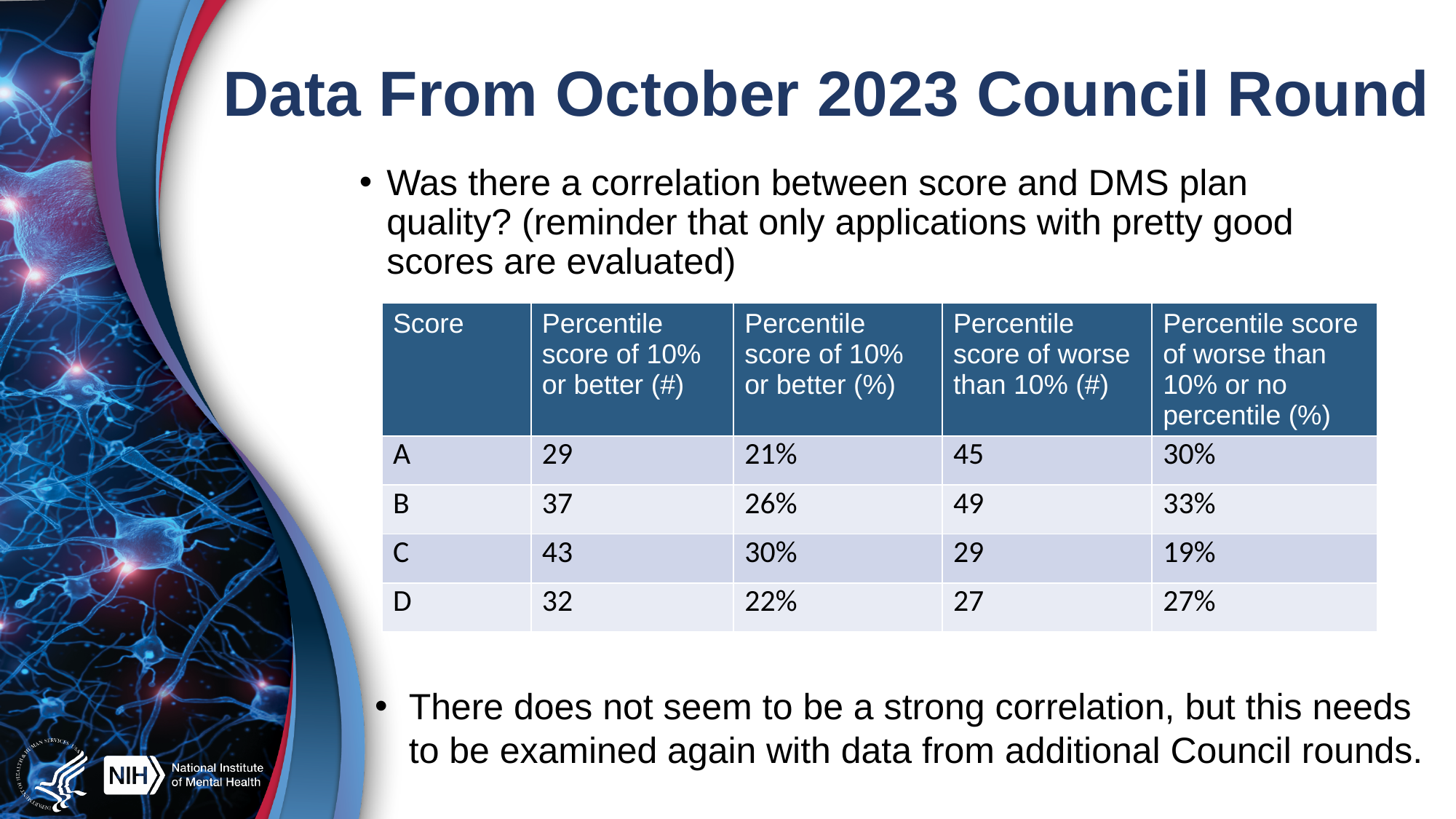

# Data From October 2023 Council Round
Was there a correlation between score and DMS plan quality? (reminder that only applications with pretty good scores are evaluated)

| Score | Percentile score of 10% or better (#) | Percentile score of 10% or better (%) | Percentile score of worse than 10% (#) | Percentile score of worse than 10% or no percentile (%) |
| --- | --- | --- | --- | --- |
| A | 29 | 21% | 45 | 30% |
| B | 37 | 26% | 49 | 33% |
| C | 43 | 30% | 29 | 19% |
| D | 32 | 22% | 27 | 27% |
There does not seem to be a strong correlation, but this needs to be examined again with data from additional Council rounds.